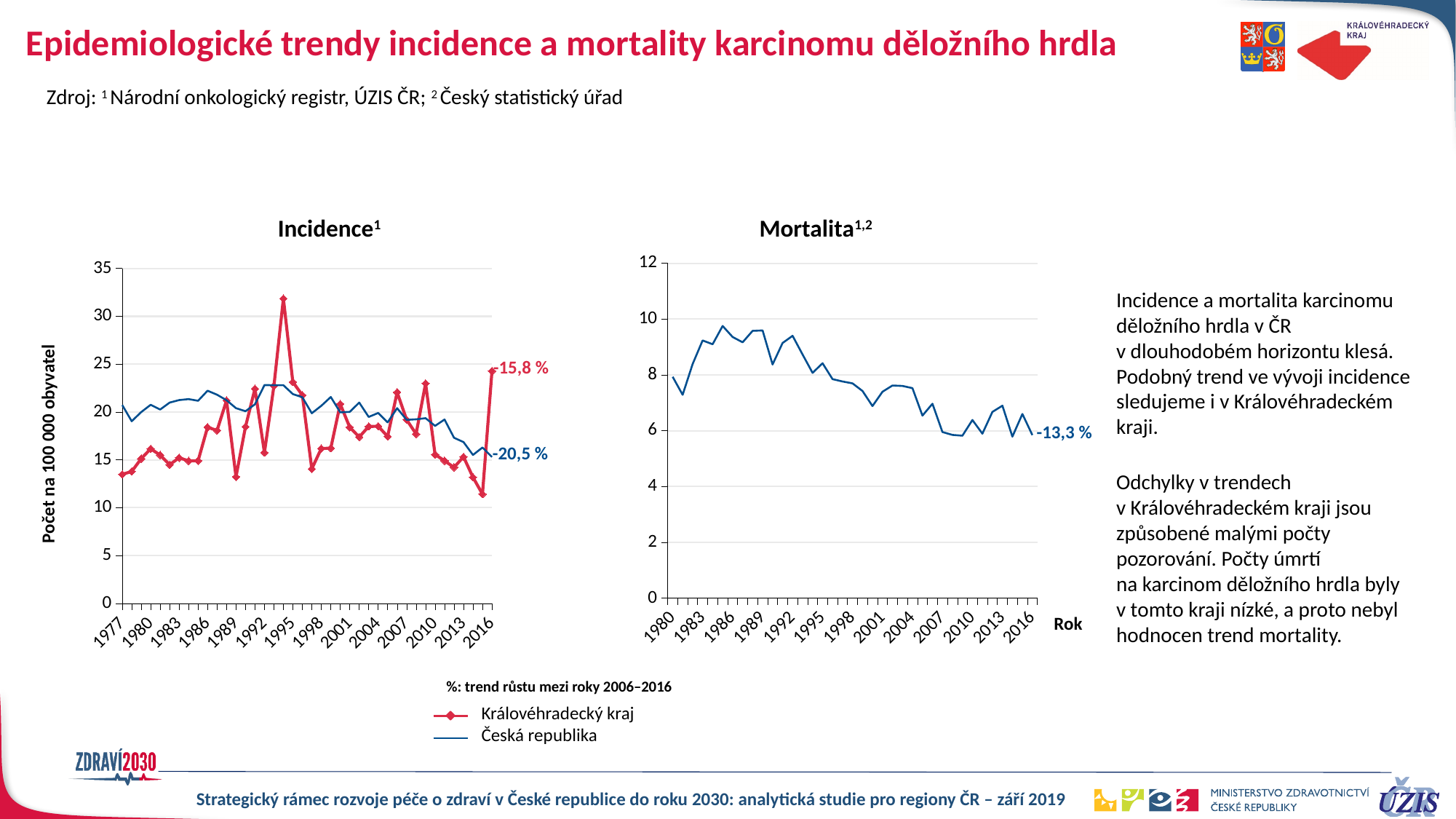

# Epidemiologické trendy incidence a mortality karcinomu děložního hrdla
Zdroj: 1 Národní onkologický registr, ÚZIS ČR; 2 Český statistický úřad
Incidence1
Mortalita1,2

[unsupported chart]

### Chart

| Category | Královéhradecký kraj | ČR |
|---|---|---|
| 1977 | 13.488462176968623 | 20.732666986809956 |
| 1978 | 13.785165094583466 | 19.04110723565857 |
| 1979 | 15.125576662610262 | 19.996294471984854 |
| 1980 | 16.162811091127303 | 20.754115057881233 |
| 1981 | 15.50152603911896 | 20.260238622680358 |
| 1982 | 14.495554696559722 | 20.991885394839304 |
| 1983 | 15.217699568024846 | 21.251035282736563 |
| 1984 | 14.894869929682358 | 21.354804436235042 |
| 1985 | 14.90979573579842 | 21.178342692269098 |
| 1986 | 18.416590220443112 | 22.230553198766138 |
| 1987 | 18.073126650910606 | 21.811832458824764 |
| 1988 | 21.214144617867177 | 21.23780539673103 |
| 1989 | 13.228572323737977 | 20.405500662193226 |
| 1990 | 18.463682285316146 | 20.089165856528812 |
| 1991 | 22.43032580048225 | 20.81024225836368 |
| 1992 | 15.762649526244811 | 22.81213537787332 |
| 1993 | 22.74238130226374 | 22.809150082513792 |
| 1994 | 31.854937515314873 | 22.804442124696646 |
| 1995 | 23.13735526006738 | 21.880783249187097 |
| 1996 | 21.766605813790196 | 21.54438123669276 |
| 1997 | 14.060050475581207 | 19.87489021106869 |
| 1998 | 16.194845110388993 | 20.652626789066893 |
| 1999 | 16.224662191951865 | 21.572129036559172 |
| 2000 | 20.838852097130243 | 19.96898643834637 |
| 2001 | 18.411185503315785 | 20.01814597270173 |
| 2002 | 17.39000819814672 | 20.98859931369763 |
| 2003 | 18.494938788866047 | 19.4899666798001 |
| 2004 | 18.51634245263199 | 19.903755219721603 |
| 2005 | 17.451385426312417 | 18.921717687590615 |
| 2006 | 22.062879205736348 | 20.405032276878014 |
| 2007 | 19.19931735760506 | 19.186332657640747 |
| 2008 | 17.710901414038368 | 19.24248922194885 |
| 2009 | 22.99208364873756 | 19.35973209426055 |
| 2010 | 15.563872008376192 | 18.557014747599396 |
| 2011 | 14.90556261400981 | 19.219026349528402 |
| 2012 | 14.216308237995218 | 17.31367651433436 |
| 2013 | 15.316335762575424 | 16.862643486701135 |
| 2014 | 13.185607019019347 | 15.51636154578811 |
| 2015 | 11.419272877799505 | 16.297760456486472 |
| 2016 | 24.28051131900307 | 15.30078893994943 |
Incidence a mortalita karcinomu děložního hrdla v ČR v dlouhodobém horizontu klesá. Podobný trend ve vývoji incidence sledujeme i v Královéhradeckém kraji.

Odchylky v trendech v Královéhradeckém kraji jsou způsobené malými počty pozorování. Počty úmrtí na karcinom děložního hrdla byly v tomto kraji nízké, a proto nebyl hodnocen trend mortality.
-15,8 %
-13,3 %
Počet na 100 000 obyvatel
-20,5 %
Rok
%: trend růstu mezi roky 2006–2016
Královéhradecký kraj
Česká republika